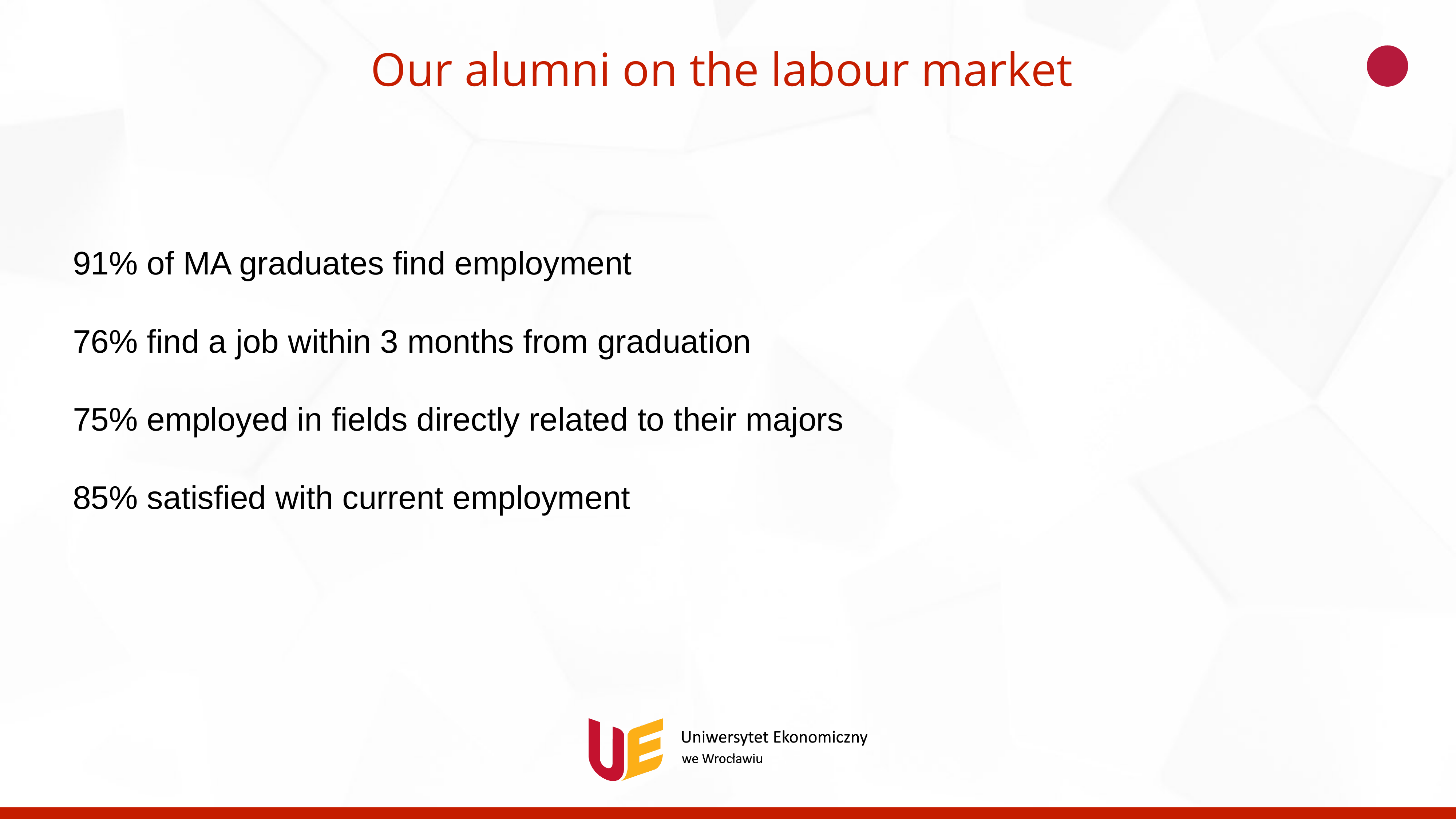

# Our alumni on the labour market
91% of MA graduates find employment

76% find a job within 3 months from graduation

75% employed in fields directly related to their majors

85% satisfied with current employment